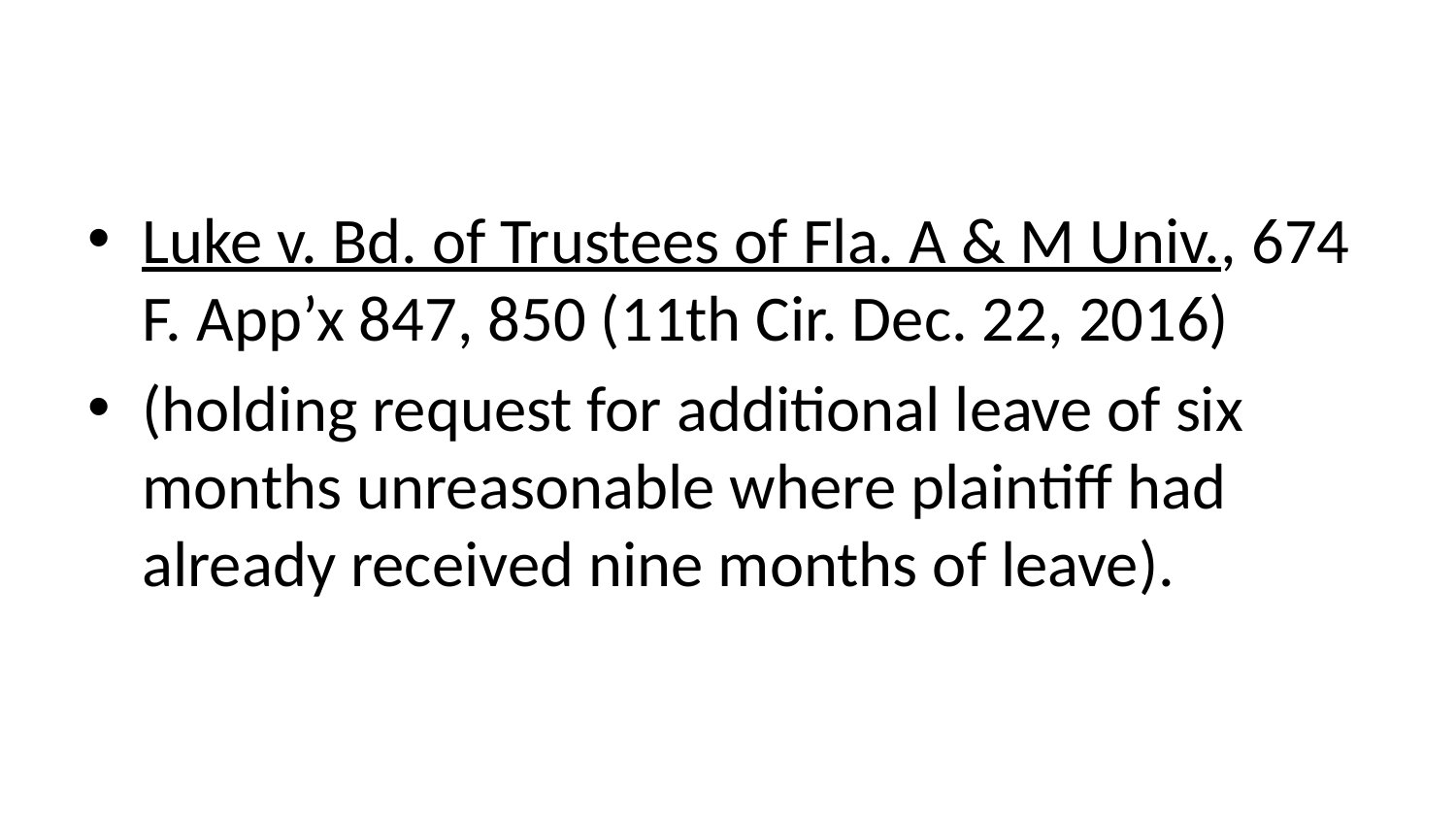

#
Luke v. Bd. of Trustees of Fla. A & M Univ., 674 F. App’x 847, 850 (11th Cir. Dec. 22, 2016)
(holding request for additional leave of six months unreasonable where plaintiff had already received nine months of leave).